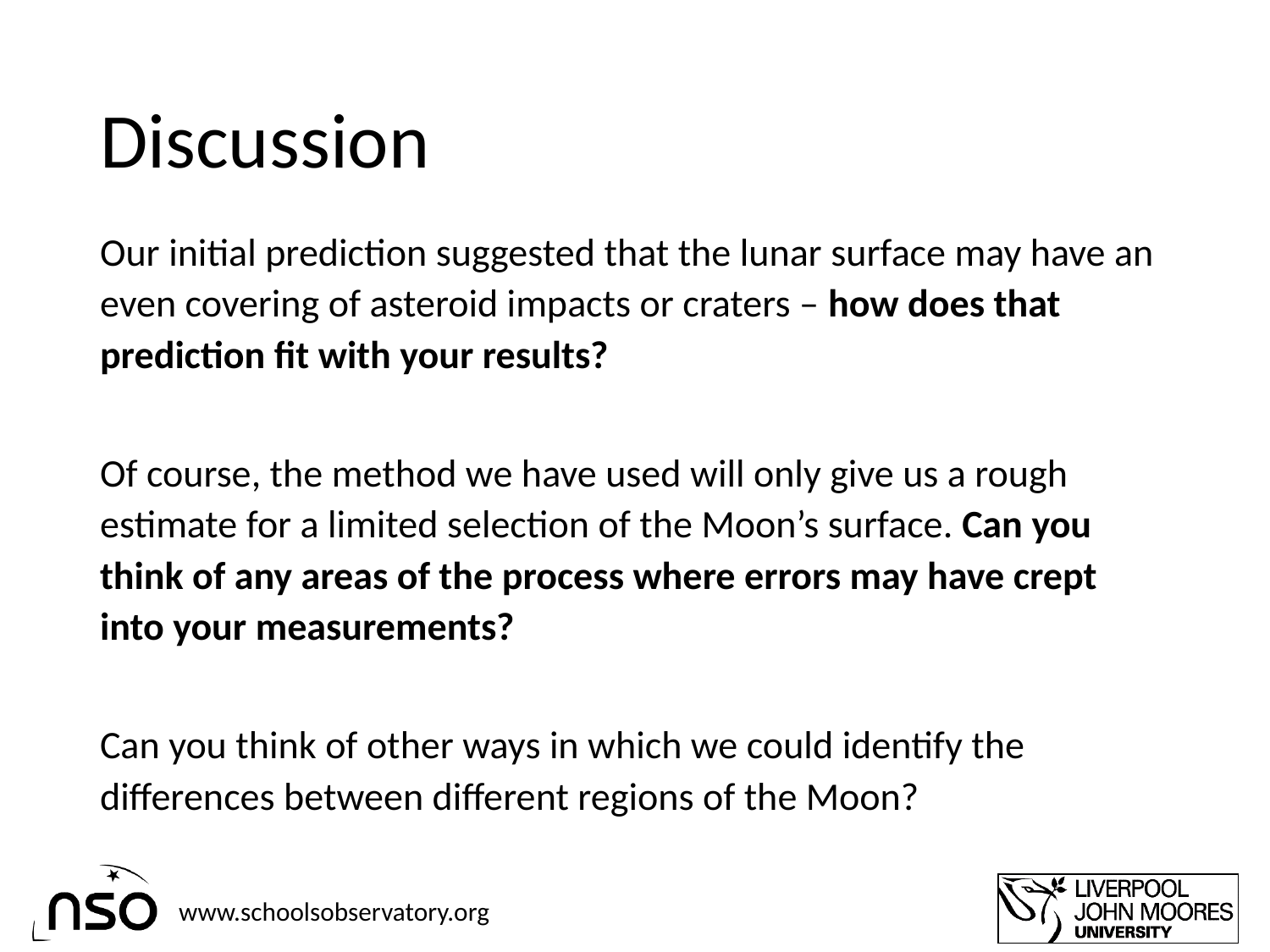

# Discussion
Our initial prediction suggested that the lunar surface may have an even covering of asteroid impacts or craters – how does that prediction fit with your results?

Of course, the method we have used will only give us a rough estimate for a limited selection of the Moon’s surface. Can you think of any areas of the process where errors may have crept into your measurements?

Can you think of other ways in which we could identify the differences between different regions of the Moon?